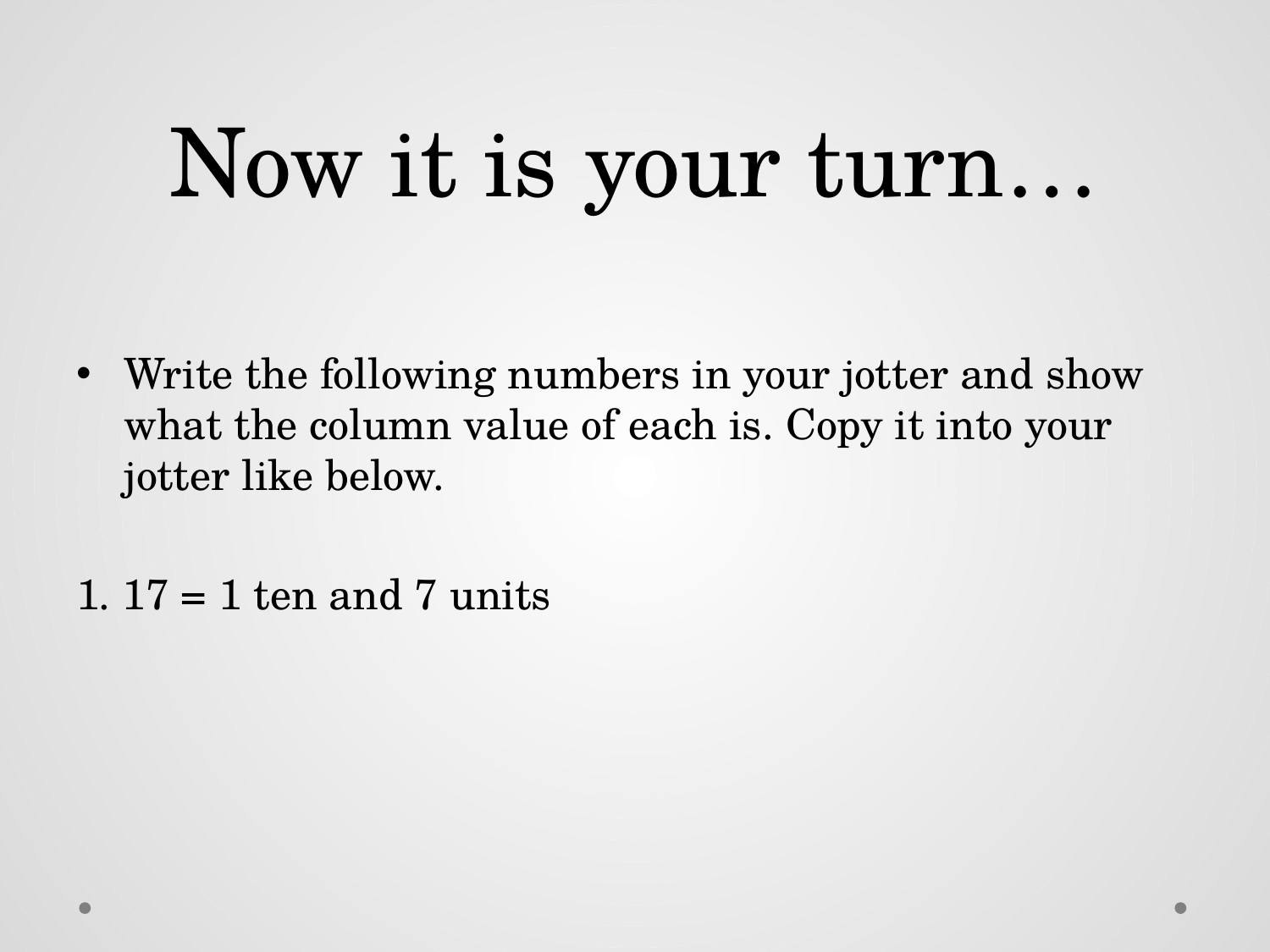

# Now it is your turn…

Write the following numbers in your jotter and show what the column value of each is. Copy it into your jotter like below.

1. 17 = 1 ten and 7 units